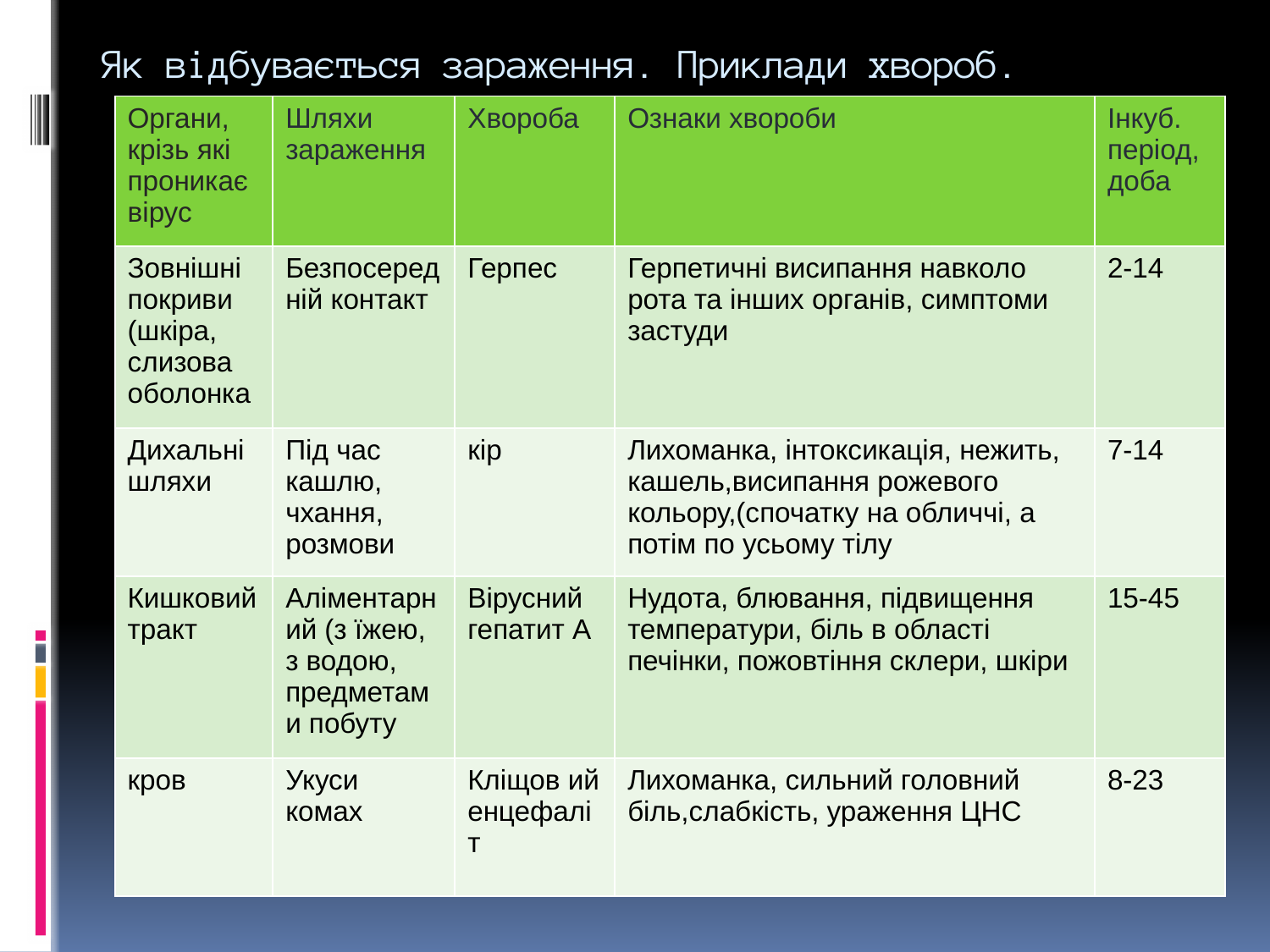

# Як відбувається зараження. Приклади хвороб.
| Органи, крізь які проникає вірус | Шляхи зараження | Хвороба | Ознаки хвороби | Інкуб. період, доба |
| --- | --- | --- | --- | --- |
| Зовнішні покриви (шкіра, слизова оболонка | Безпосередній контакт | Герпес | Герпетичні висипання навколо рота та інших органів, симптоми застуди | 2-14 |
| Дихальні шляхи | Під час кашлю, чхання, розмови | кір | Лихоманка, інтоксикація, нежить, кашель,висипання рожевого кольору,(спочатку на обличчі, а потім по усьому тілу | 7-14 |
| Кишковий тракт | Аліментарний (з їжею, з водою, предметами побуту | Вірусний гепатит А | Нудота, блювання, підвищення температури, біль в області печінки, пожовтіння склери, шкіри | 15-45 |
| кров | Укуси комах | Кліщов ий енцефаліт | Лихоманка, сильний головний біль,слабкість, ураження ЦНС | 8-23 |